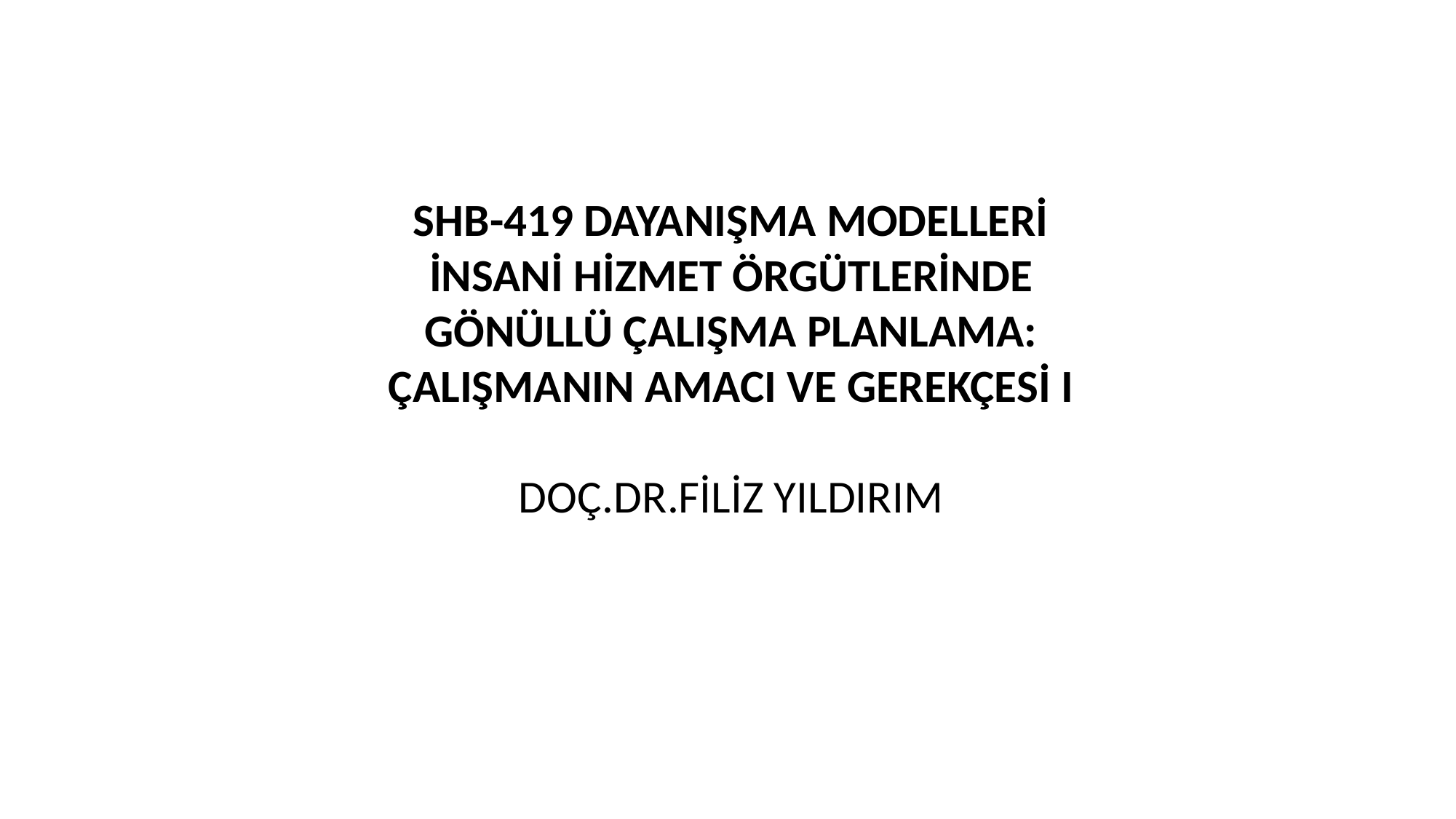

# SHB-419 DAYANIŞMA MODELLERİ İNSANİ HİZMET ÖRGÜTLERİNDE GÖNÜLLÜ ÇALIŞMA PLANLAMA: ÇALIŞMANIN AMACI VE GEREKÇESİ I DOÇ.DR.FİLİZ YILDIRIM